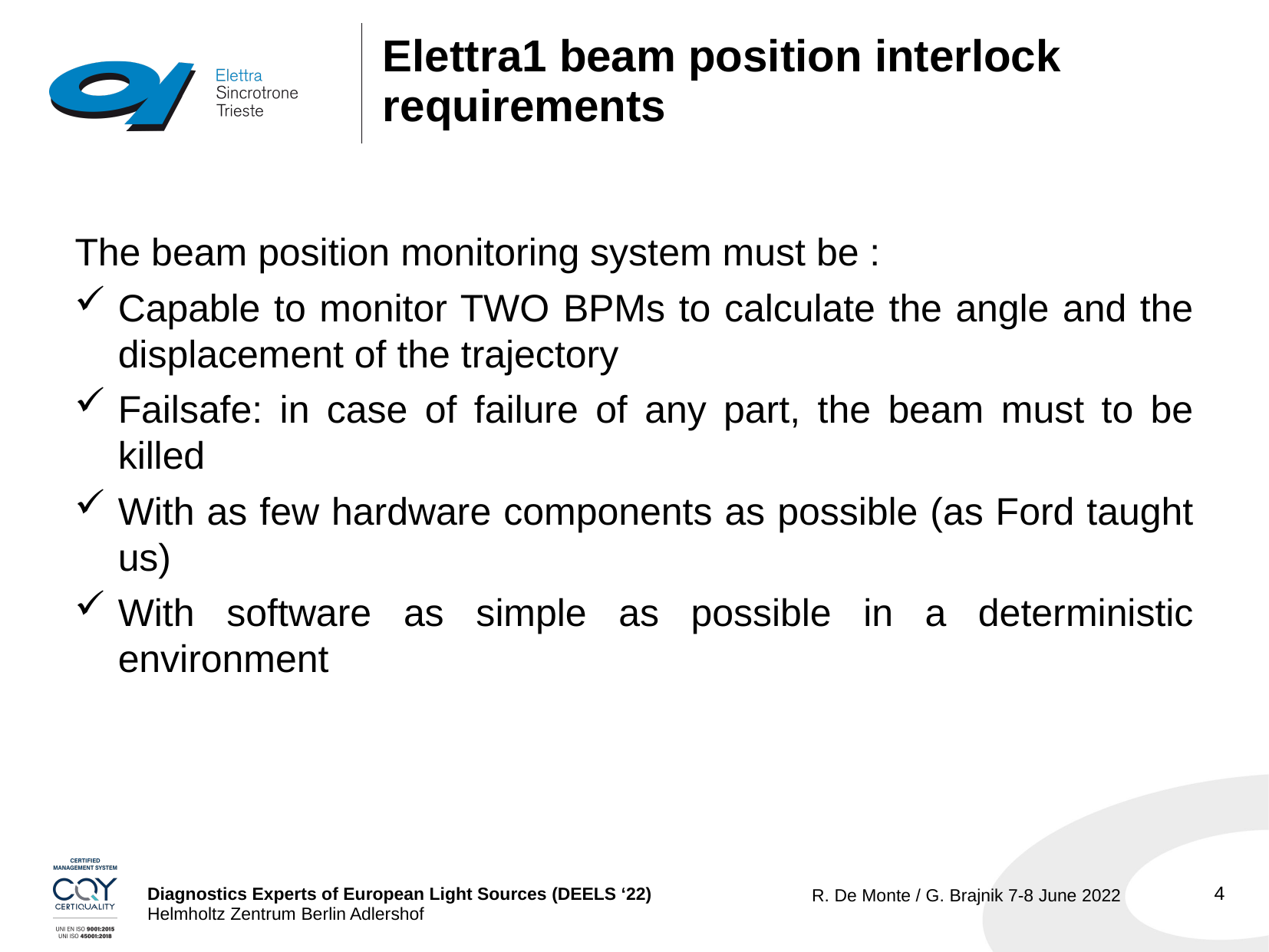

# Elettra1 beam position interlock requirements
The beam position monitoring system must be :
Capable to monitor TWO BPMs to calculate the angle and the displacement of the trajectory
Failsafe: in case of failure of any part, the beam must to be killed
With as few hardware components as possible (as Ford taught us)
With software as simple as possible in a deterministic environment

4